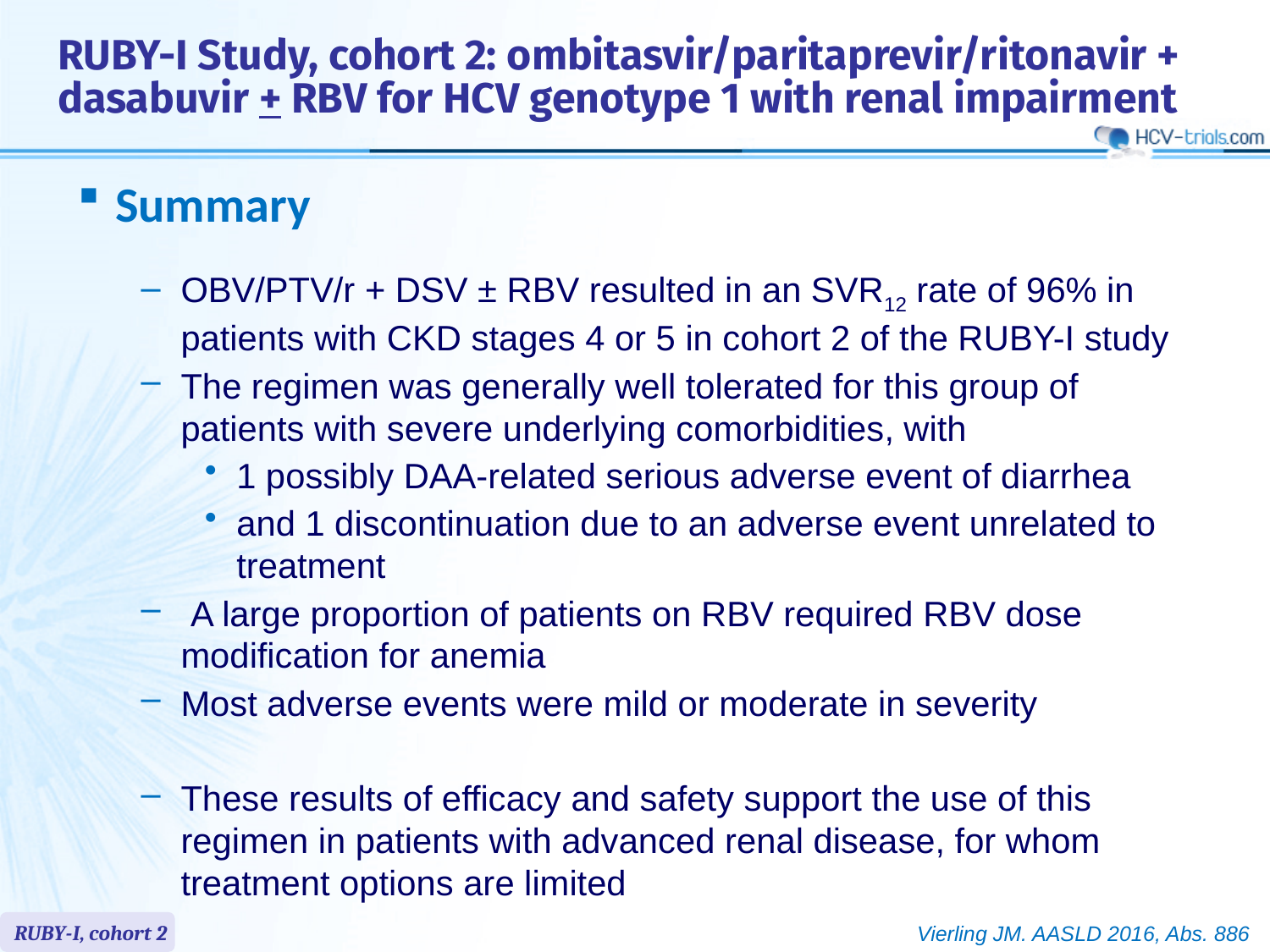

# RUBY-I Study, cohort 2: ombitasvir/paritaprevir/ritonavir + dasabuvir + RBV for HCV genotype 1 with renal impairment
Summary

OBV/PTV/r + DSV ± RBV resulted in an SVR12 rate of 96% in patients with CKD stages 4 or 5 in cohort 2 of the RUBY-I study
The regimen was generally well tolerated for this group of patients with severe underlying comorbidities, with
1 possibly DAA-related serious adverse event of diarrhea
and 1 discontinuation due to an adverse event unrelated to treatment
 A large proportion of patients on RBV required RBV dose modification for anemia
Most adverse events were mild or moderate in severity

These results of efficacy and safety support the use of this regimen in patients with advanced renal disease, for whom treatment options are limited
RUBY-I, cohort 2
Vierling JM. AASLD 2016, Abs. 886